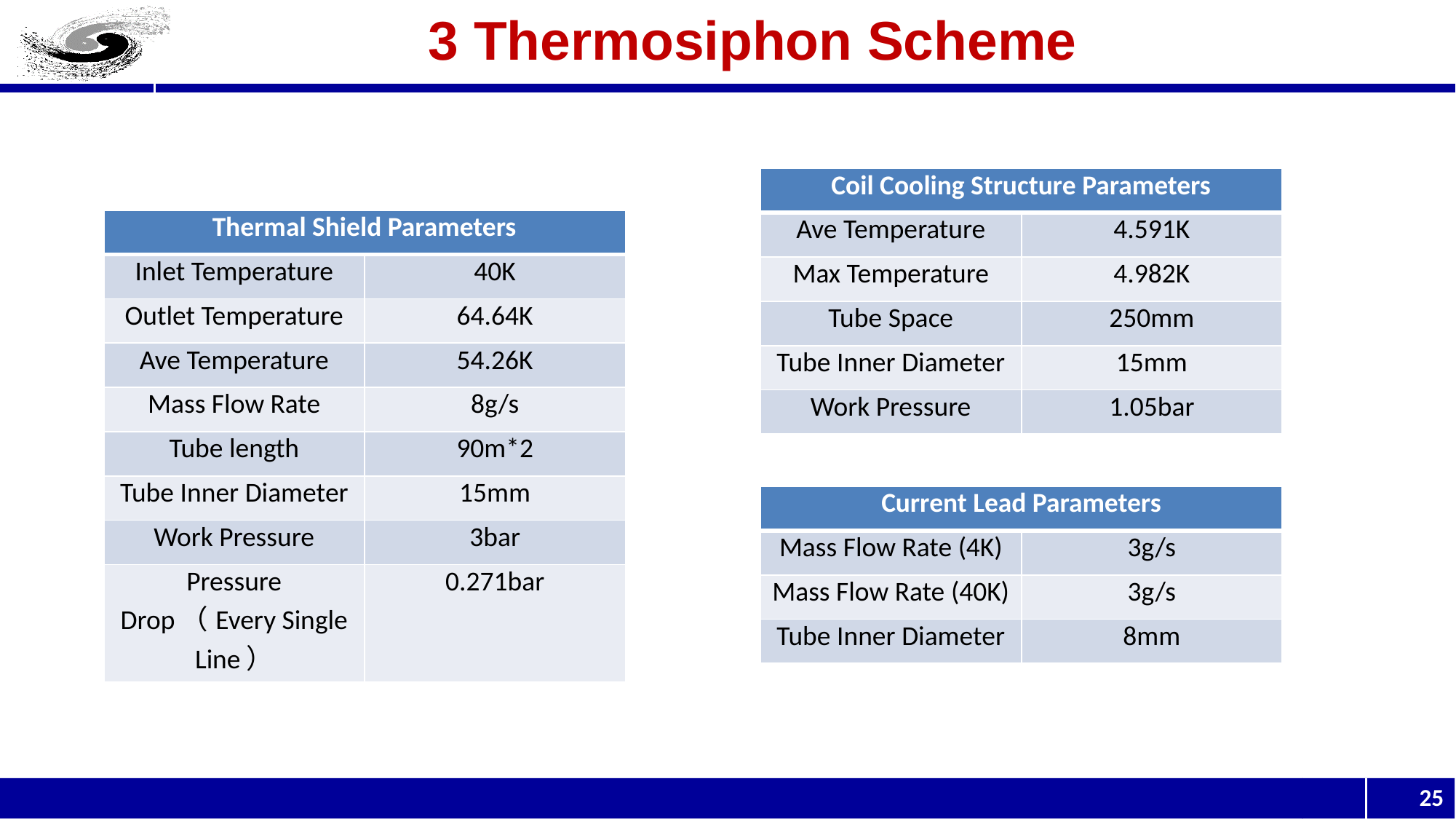

3 Thermosiphon Scheme
| Coil Cooling Structure Parameters |  |
| --- | --- |
| Ave Temperature | 4.591K |
| Max Temperature | 4.982K |
| Tube Space | 250mm |
| Tube Inner Diameter | 15mm |
| Work Pressure | 1.05bar |
| Thermal Shield Parameters |  |
| --- | --- |
| Inlet Temperature | 40K |
| Outlet Temperature | 64.64K |
| Ave Temperature | 54.26K |
| Mass Flow Rate | 8g/s |
| Tube length | 90m\*2 |
| Tube Inner Diameter | 15mm |
| Work Pressure | 3bar |
| Pressure Drop（Every Single Line） | 0.271bar |
| Current Lead Parameters |  |
| --- | --- |
| Mass Flow Rate (4K) | 3g/s |
| Mass Flow Rate (40K) | 3g/s |
| Tube Inner Diameter | 8mm |